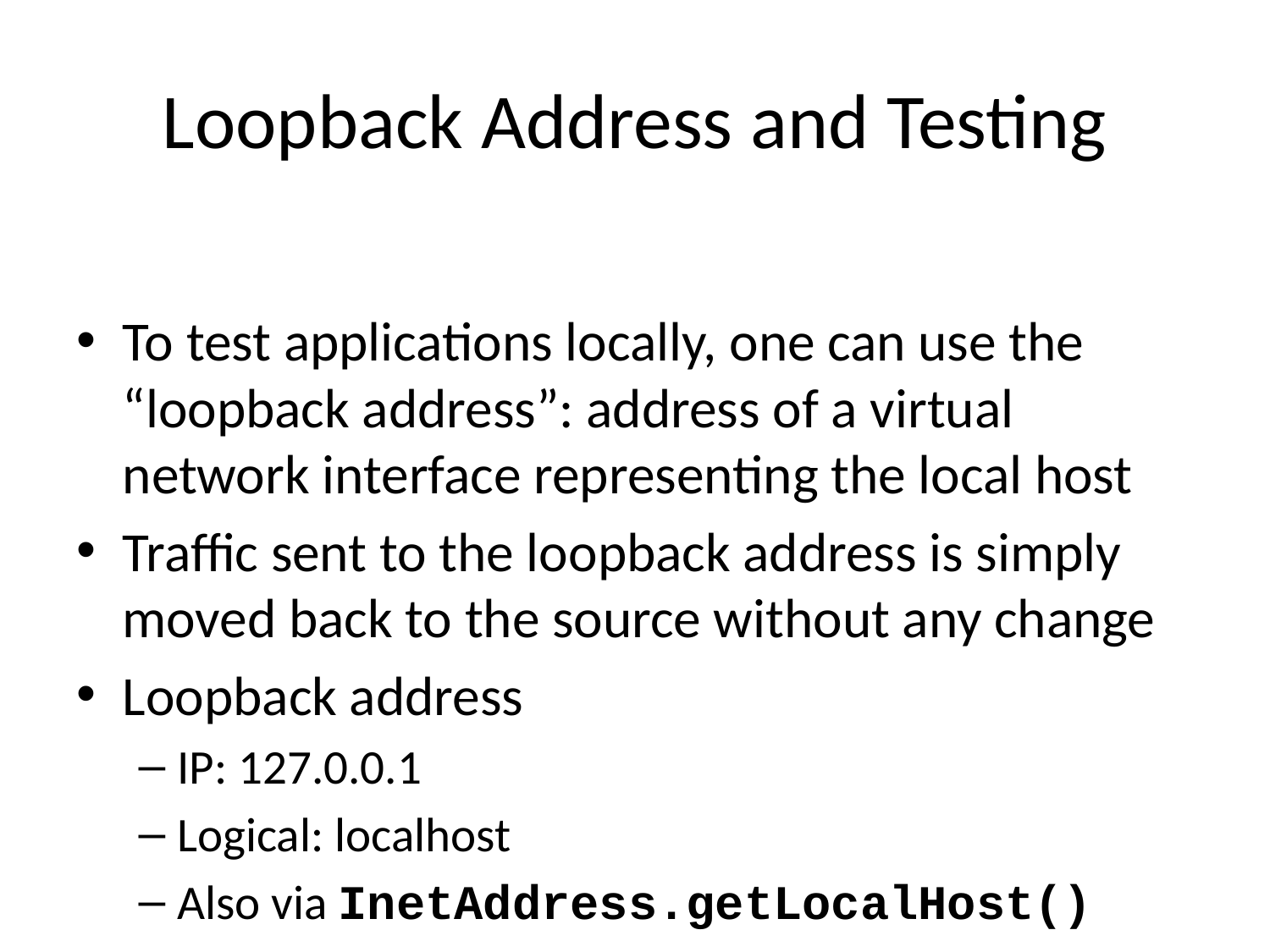

# Loopback Address and Testing

To test applications locally, one can use the “loopback address”: address of a virtual network interface representing the local host
Traffic sent to the loopback address is simply moved back to the source without any change
Loopback address
IP: 127.0.0.1
Logical: localhost
Also via InetAddress.getLocalHost()